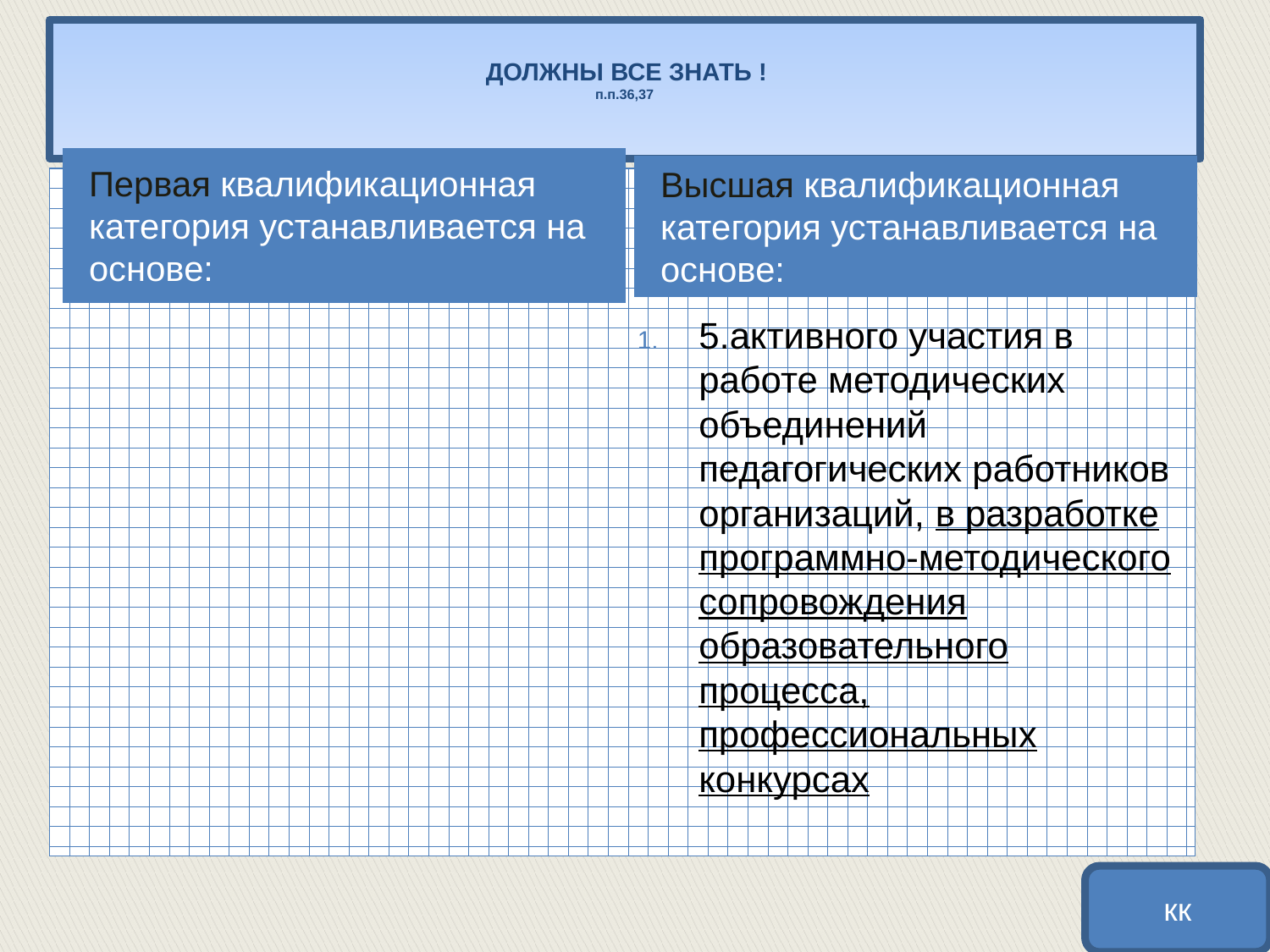

# ДОЛЖНЫ ВСЕ ЗНАТЬ ! п.п.36,37
Первая квалификационная категория устанавливается на основе:
Высшая квалификационная категория устанавливается на основе:

5.активного участия в работе методических объединений педагогических работников организаций, в разработке программно-методического сопровождения образовательного процесса, профессиональных конкурсах

кк